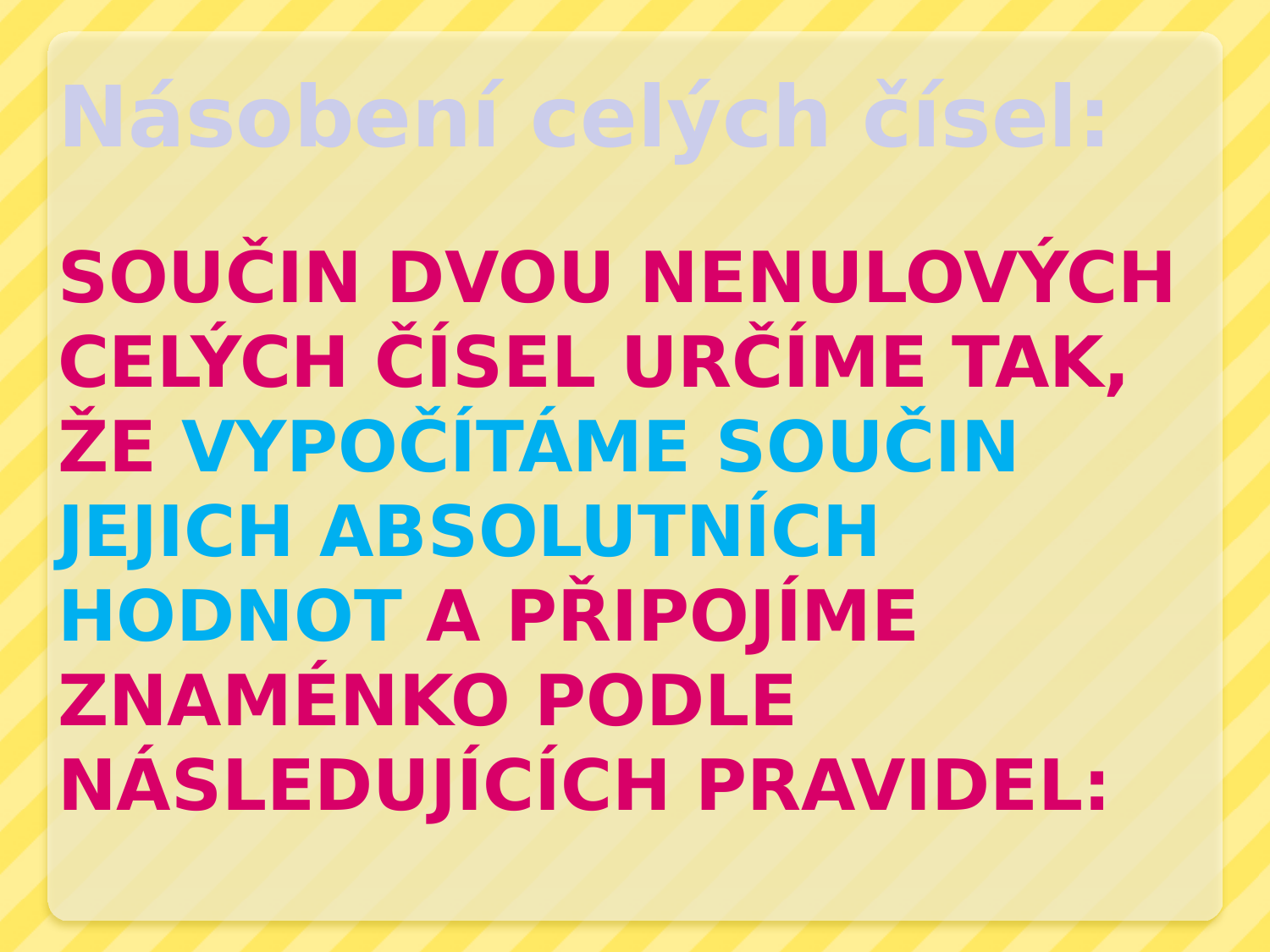

Násobení celých čísel:
Součin dvou nenulových celých čísel určíme tak, že vypočítáme součin jejich absolutních hodnot a připojíme znaménko podle následujících pravidel: